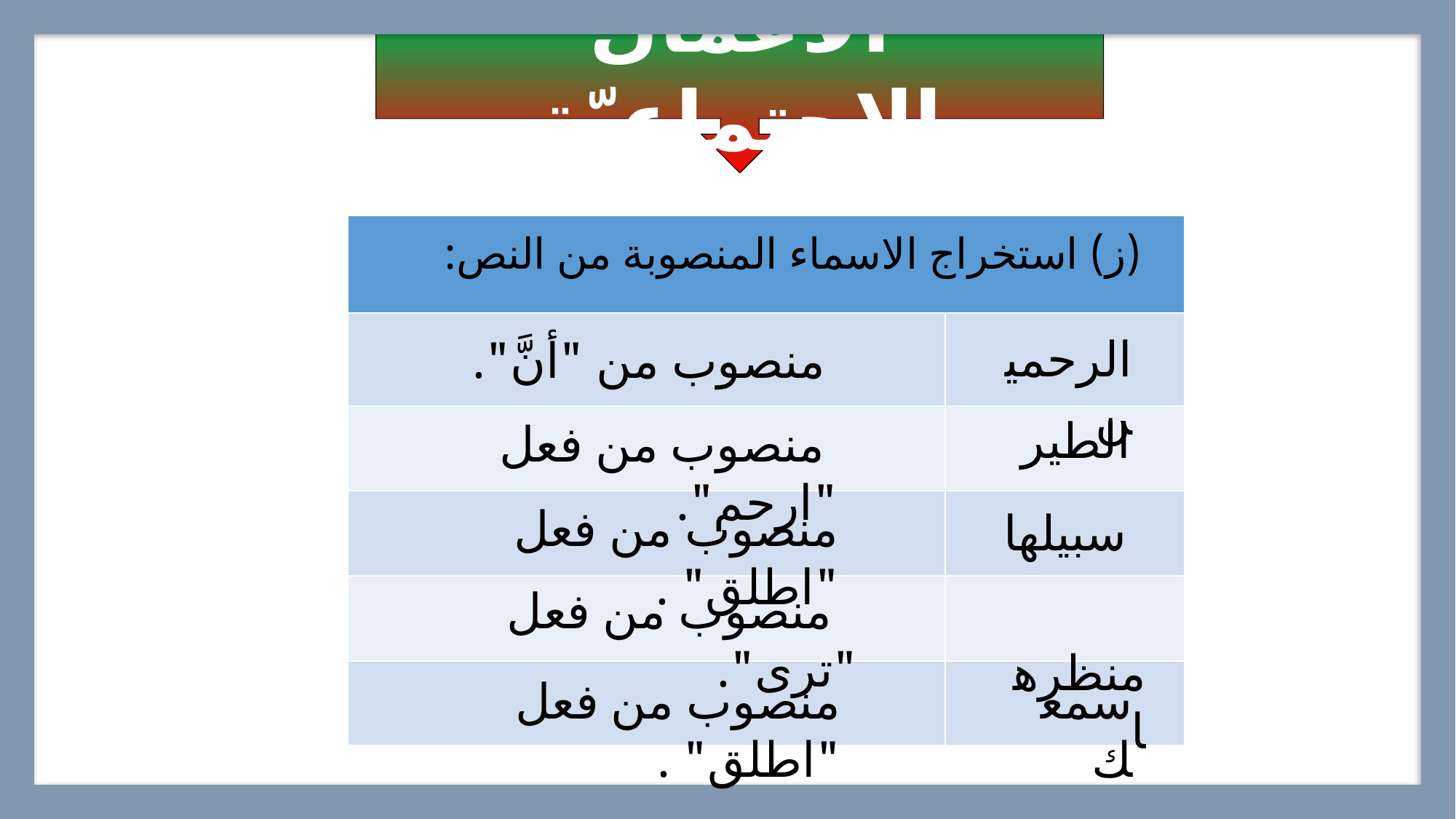

الأعمال الاجتماعيّة

|  |  |
| --- | --- |
|  |  |
|  |  |
|  |  |
|  |  |
|  |  |
 (ز) استخراج الاسماء المنصوبة من النص:
الرحمين
منصوب من "أنَّ".
الطير
 منصوب من فعل "ارحم".
منصوب من فعل "اطلق" .
 سبيلها
  منصوب من فعل "ترى".
 منظرها
سمعك
منصوب من فعل "اطلق" .